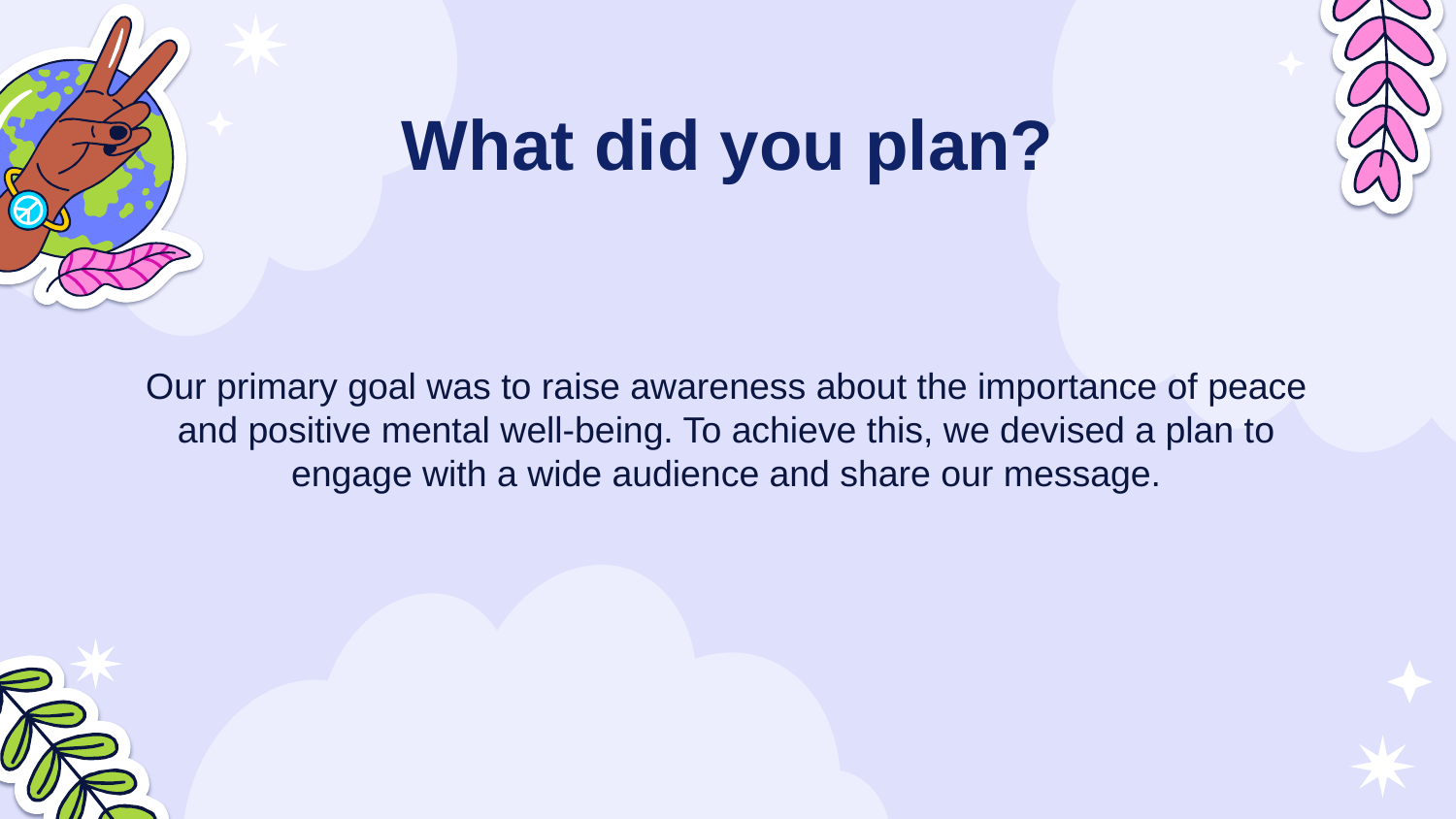

# What did you plan?

Our primary goal was to raise awareness about the importance of peace and positive mental well-being. To achieve this, we devised a plan to engage with a wide audience and share our message.